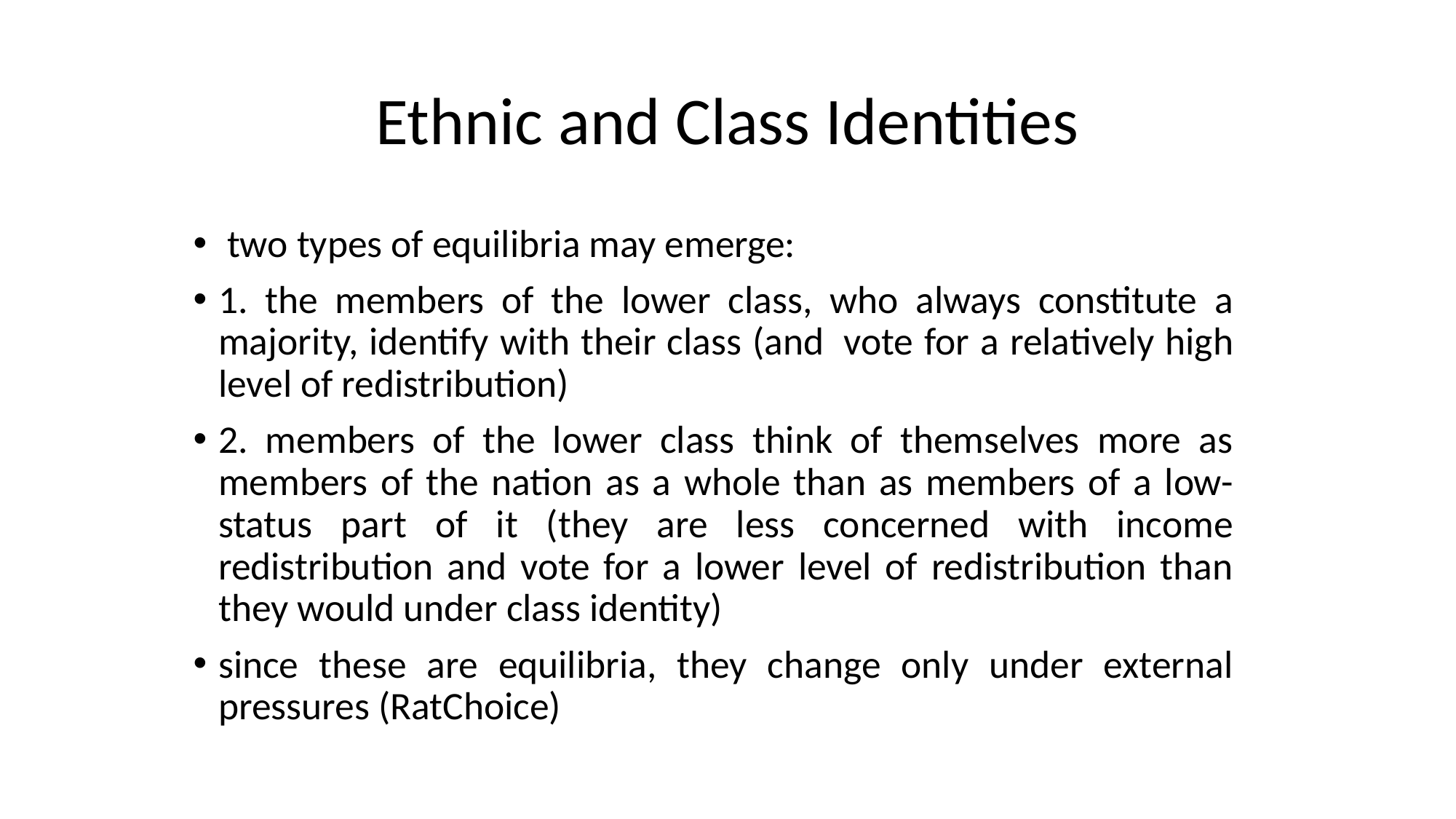

# Ethnic and Class Identities
 two types of equilibria may emerge:
1. the members of the lower class, who always constitute a majority, identify with their class (and  vote for a relatively high level of redistribution)
2. members of the lower class think of themselves more as members of the nation as a whole than as members of a low-status part of it (they are less concerned with income redistribution and vote for a lower level of redistribution than they would under class identity)
since these are equilibria, they change only under external pressures (RatChoice)